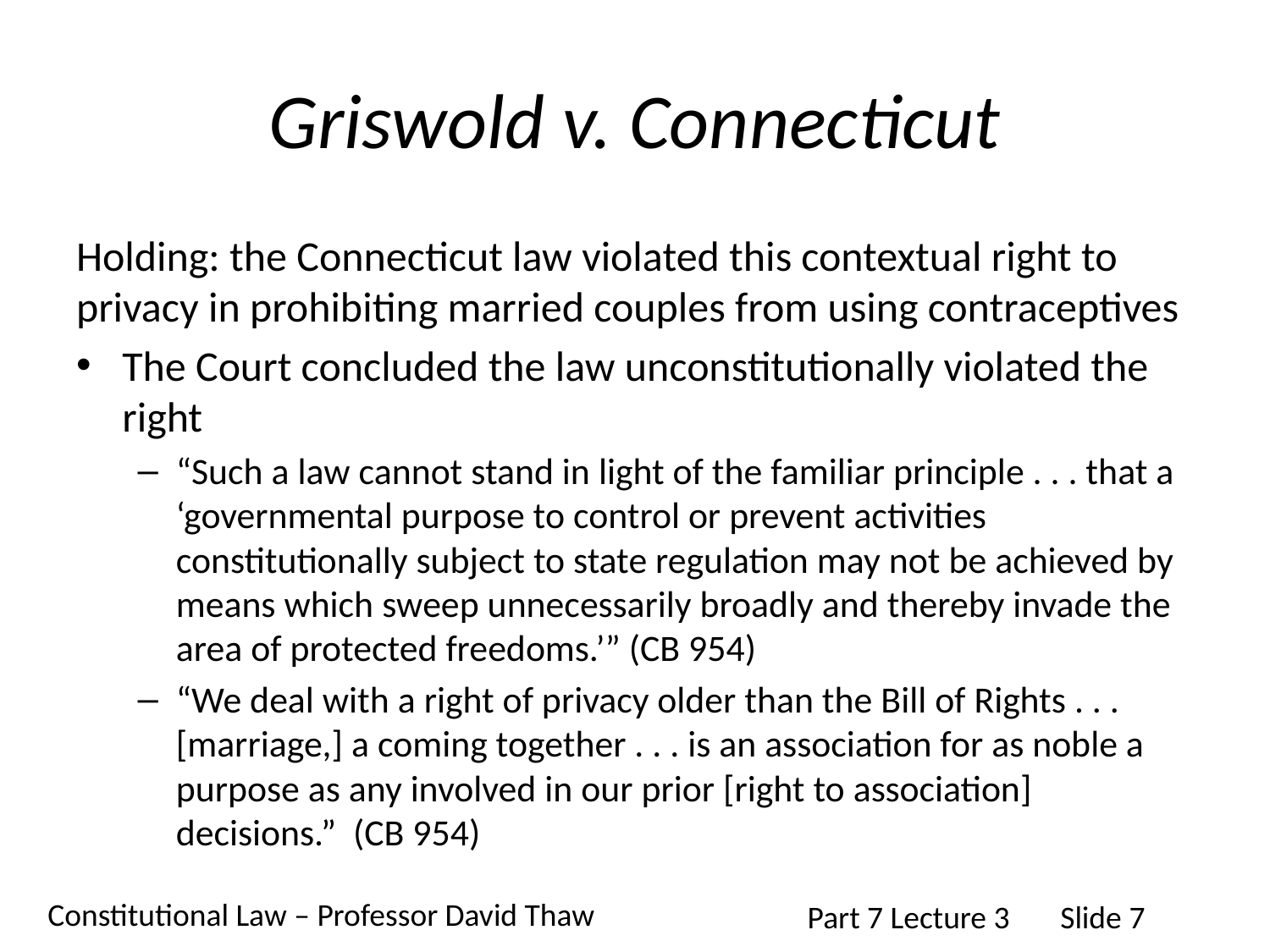

# Griswold v. Connecticut
Holding: the Connecticut law violated this contextual right to privacy in prohibiting married couples from using contraceptives
The Court concluded the law unconstitutionally violated the right
“Such a law cannot stand in light of the familiar principle . . . that a ‘governmental purpose to control or prevent activities constitutionally subject to state regulation may not be achieved by means which sweep unnecessarily broadly and thereby invade the area of protected freedoms.’” (CB 954)
“We deal with a right of privacy older than the Bill of Rights . . . [marriage,] a coming together . . . is an association for as noble a purpose as any involved in our prior [right to association] decisions.”  (CB 954)